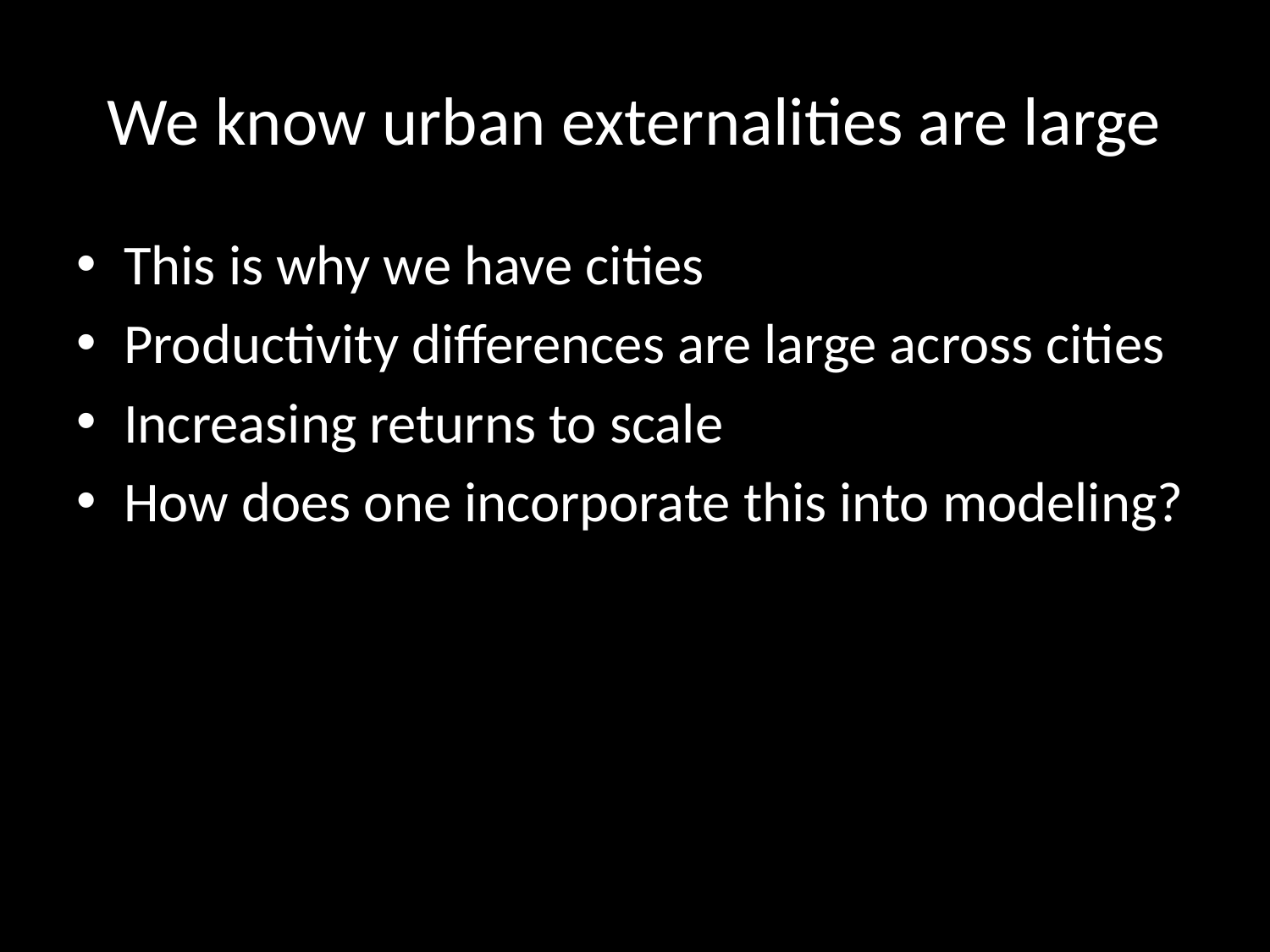

# We know urban externalities are large
This is why we have cities
Productivity differences are large across cities
Increasing returns to scale
How does one incorporate this into modeling?